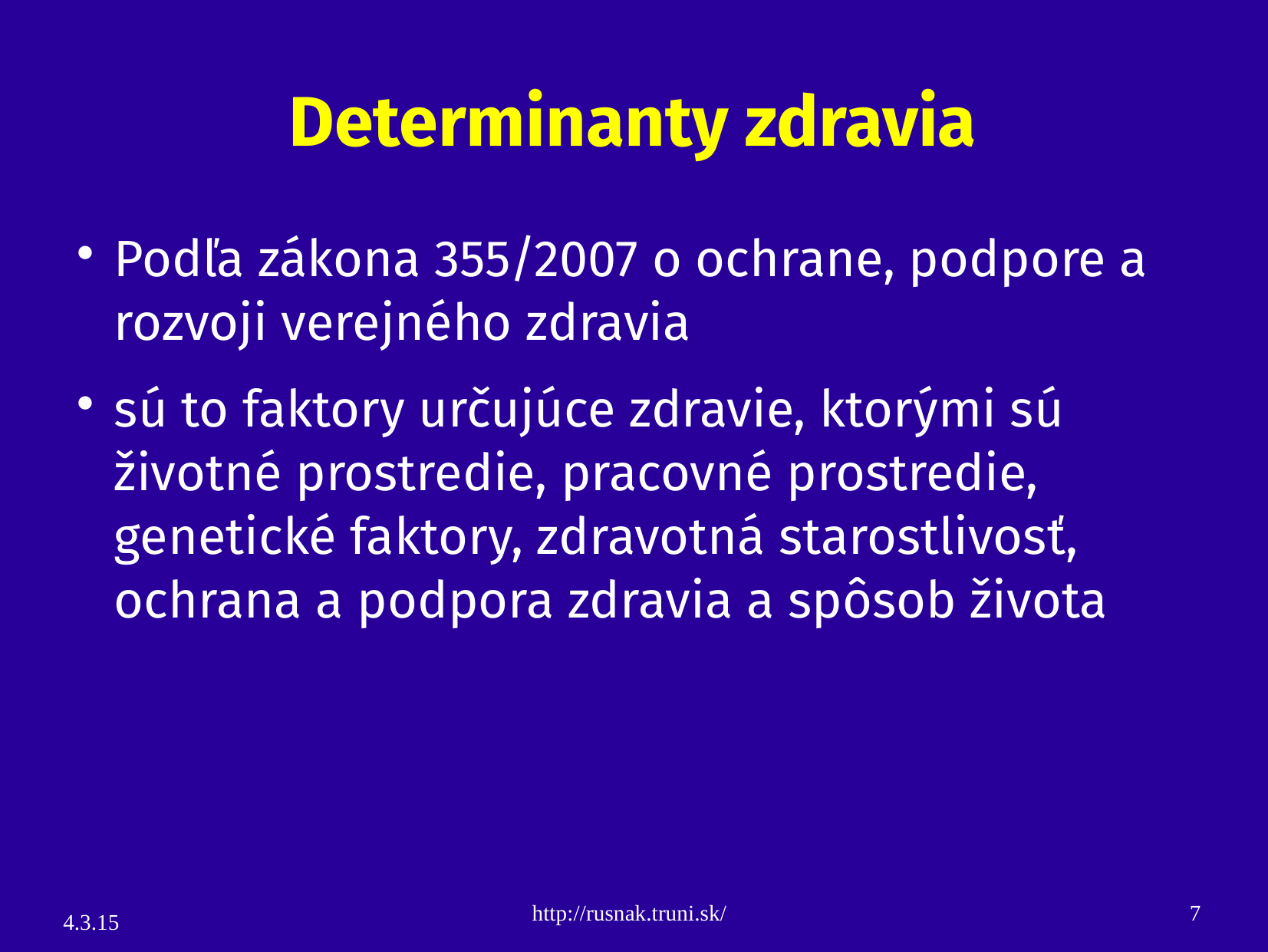

# Determinanty zdravia
Podľa zákona 355/2007 o ochrane, podpore a rozvoji verejného zdravia
sú to faktory určujúce zdravie, ktorými sú životné prostredie, pracovné prostredie, genetické faktory, zdravotná starostlivosť, ochrana a podpora zdravia a spôsob života
http://rusnak.truni.sk/
7
4.3.15